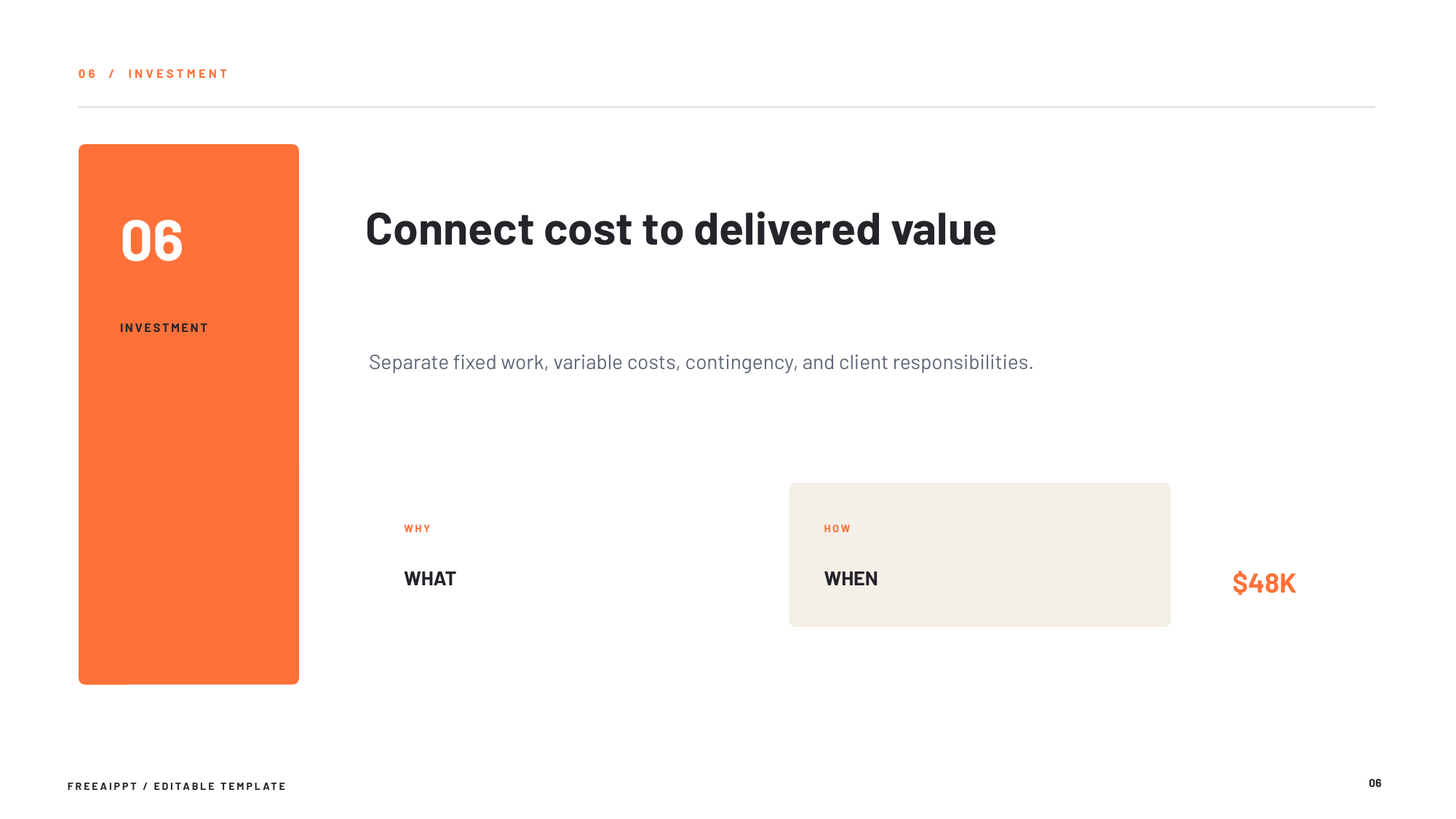

06  /  INVESTMENT

Connect cost to delivered value
06
INVESTMENT
Separate fixed work, variable costs, contingency, and client responsibilities.

WHY
HOW
$48K
WHAT
WHEN
06
FREEAIPPT / EDITABLE TEMPLATE